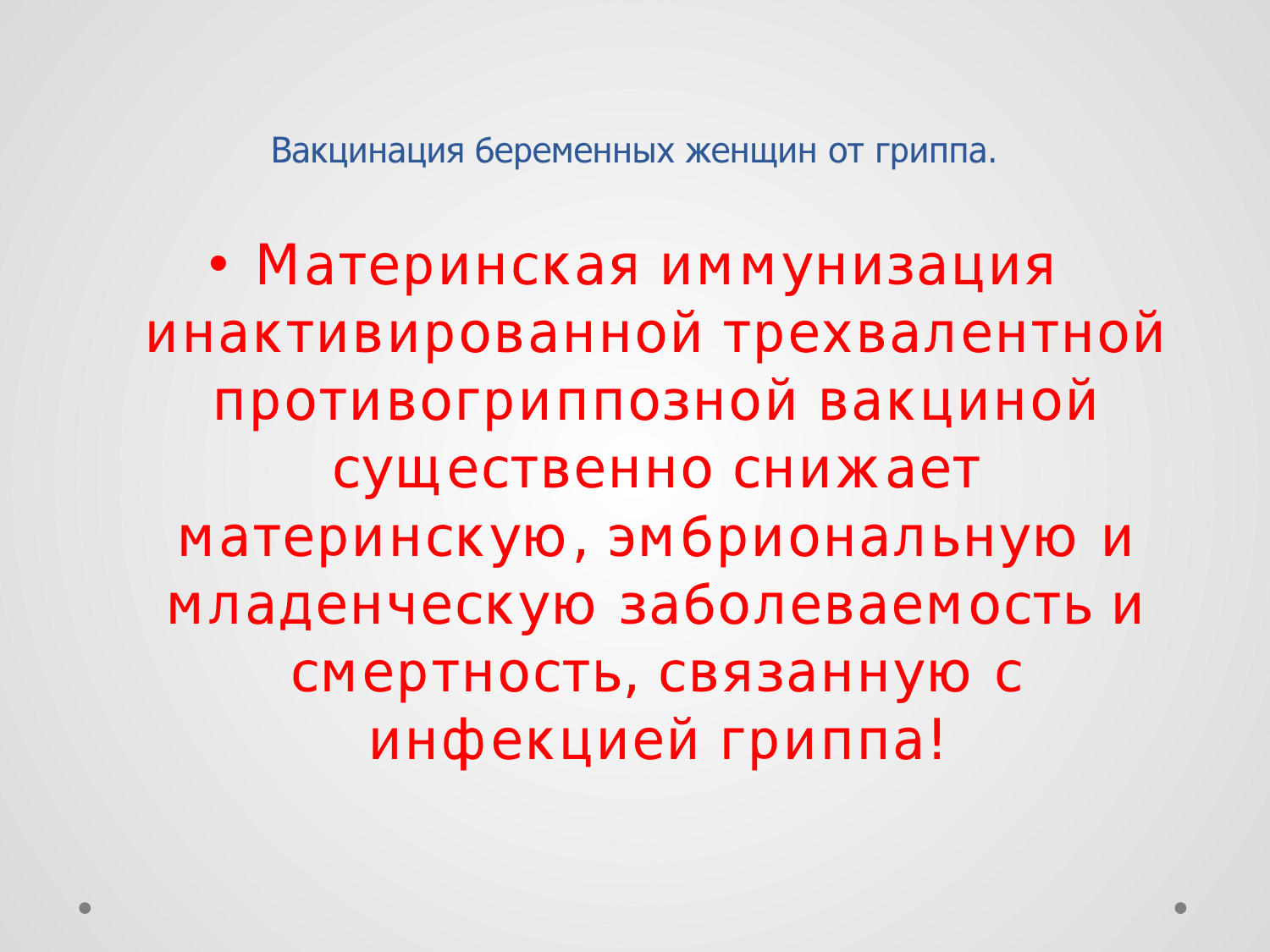

# Вакцинация беременных женщин от гриппа.
Материнская иммунизация инактивированной трехвалентной противогриппозной вакциной существенно снижает материнскую, эмбриональную и младенческую заболеваемость и смертность, связанную с инфекцией гриппа!